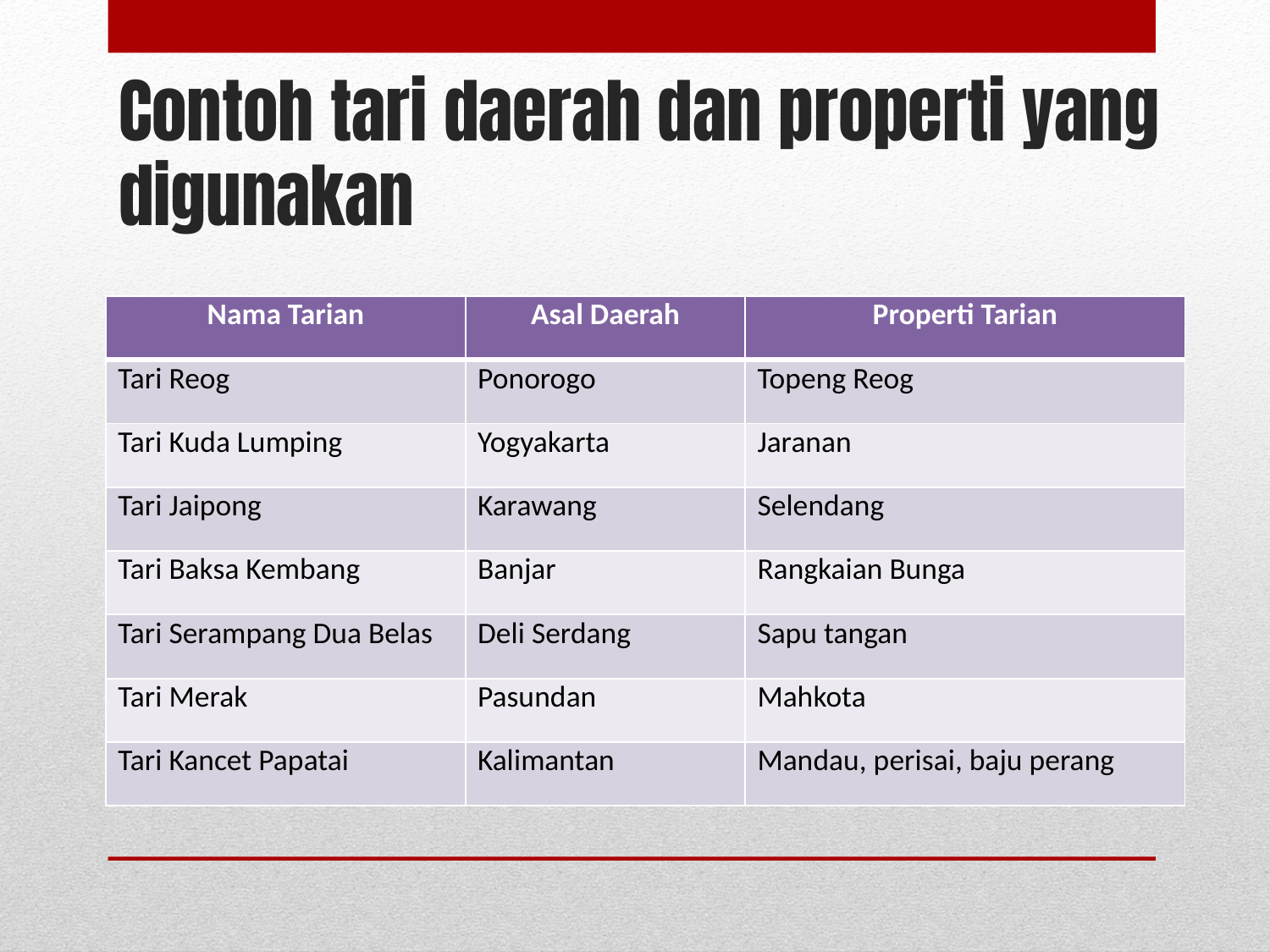

# Contoh tari daerah dan properti yang digunakan
| Nama Tarian | Asal Daerah | Properti Tarian |
| --- | --- | --- |
| Tari Reog | Ponorogo | Topeng Reog |
| Tari Kuda Lumping | Yogyakarta | Jaranan |
| Tari Jaipong | Karawang | Selendang |
| Tari Baksa Kembang | Banjar | Rangkaian Bunga |
| Tari Serampang Dua Belas | Deli Serdang | Sapu tangan |
| Tari Merak | Pasundan | Mahkota |
| Tari Kancet Papatai | Kalimantan | Mandau, perisai, baju perang |